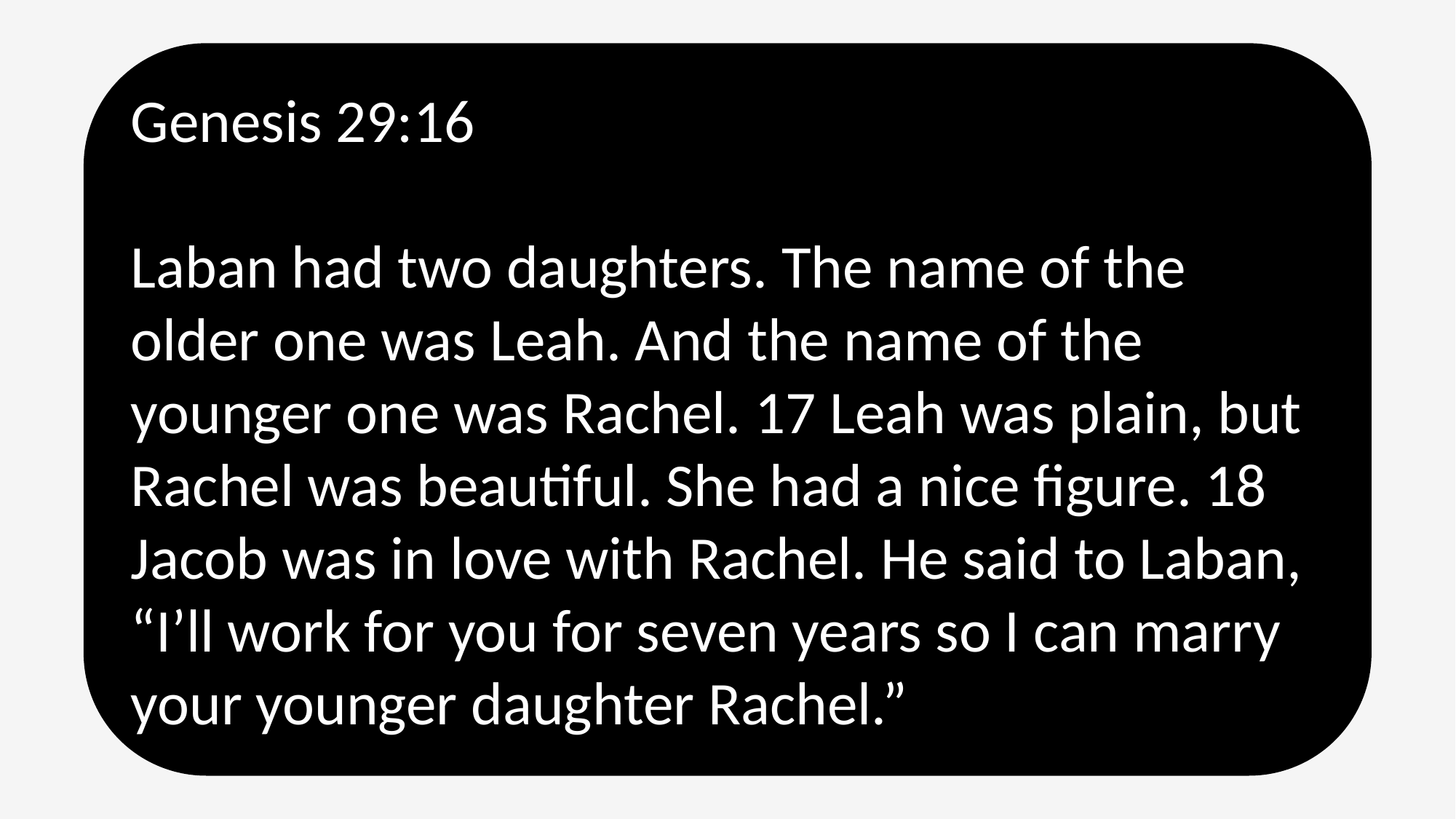

Genesis 29:16

Laban had two daughters. The name of the older one was Leah. And the name of the younger one was Rachel. 17 Leah was plain, but Rachel was beautiful. She had a nice figure. 18 Jacob was in love with Rachel. He said to Laban, “I’ll work for you for seven years so I can marry your younger daughter Rachel.”